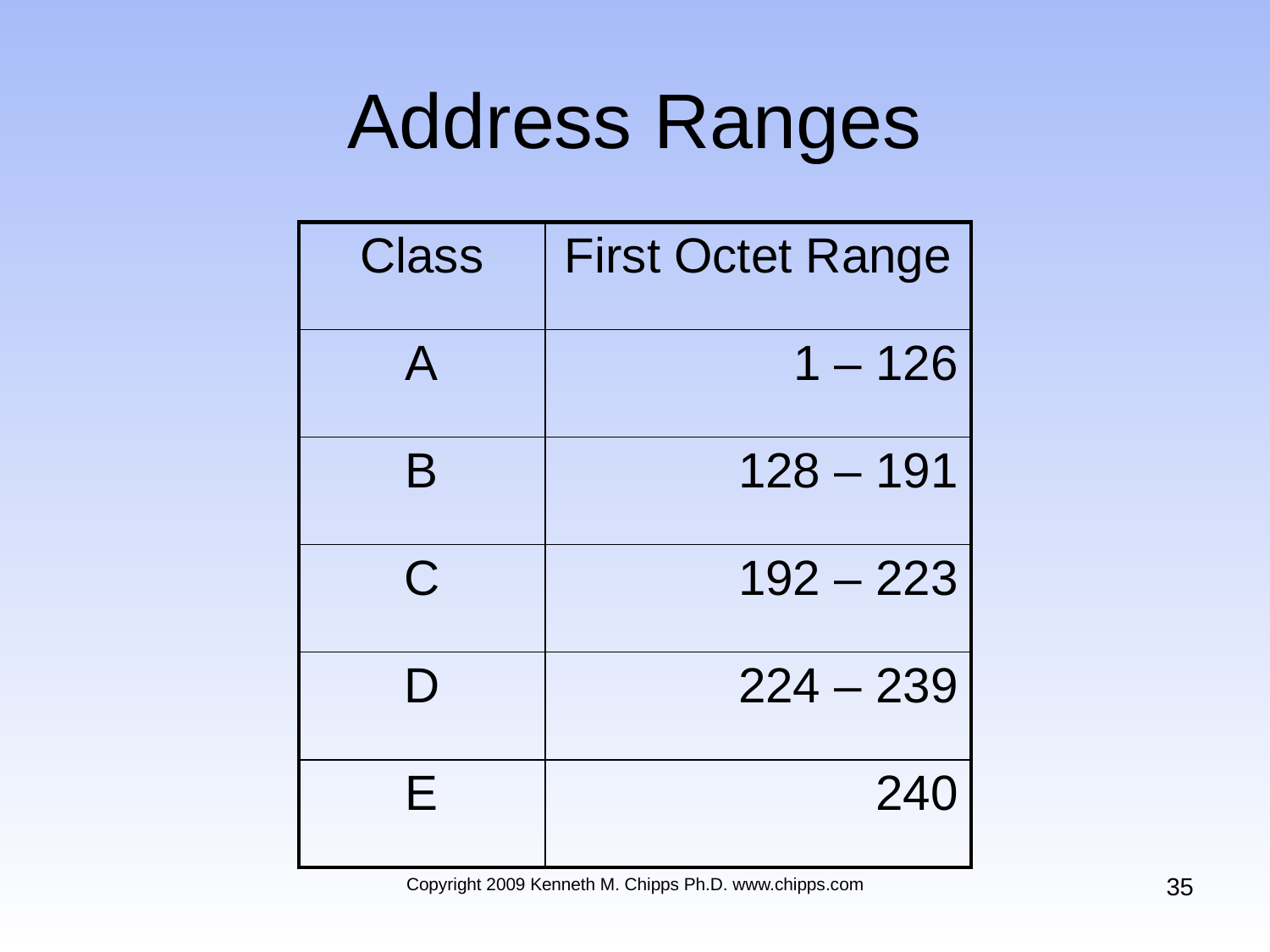

# Address Ranges
| Class | First Octet Range |
| --- | --- |
| A | 1 – 126 |
| B | 128 – 191 |
| C | 192 – 223 |
| D | 224 – 239 |
| E | 240 |
35
Copyright 2009 Kenneth M. Chipps Ph.D. www.chipps.com